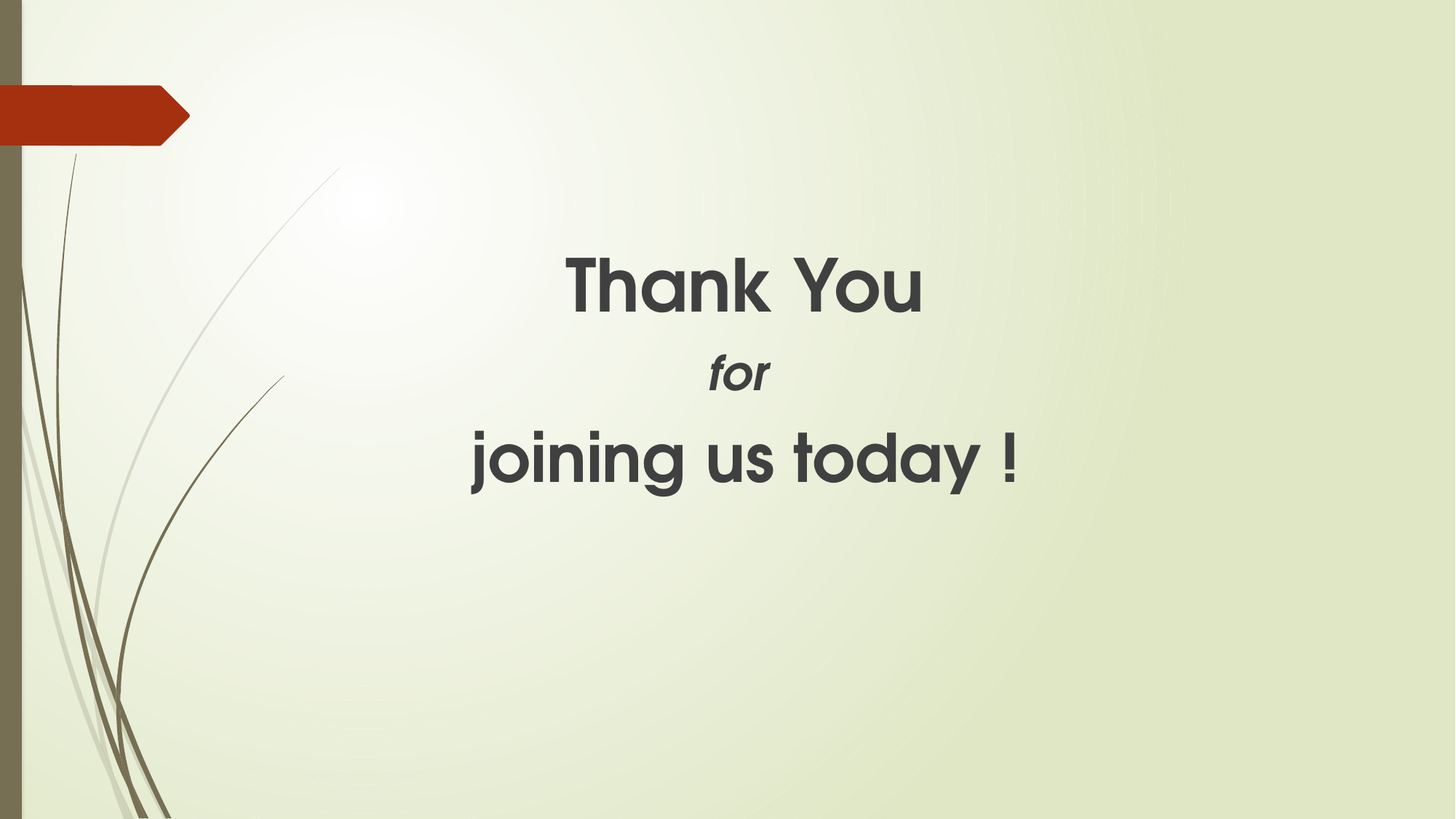

Thank You
for
joining us today !